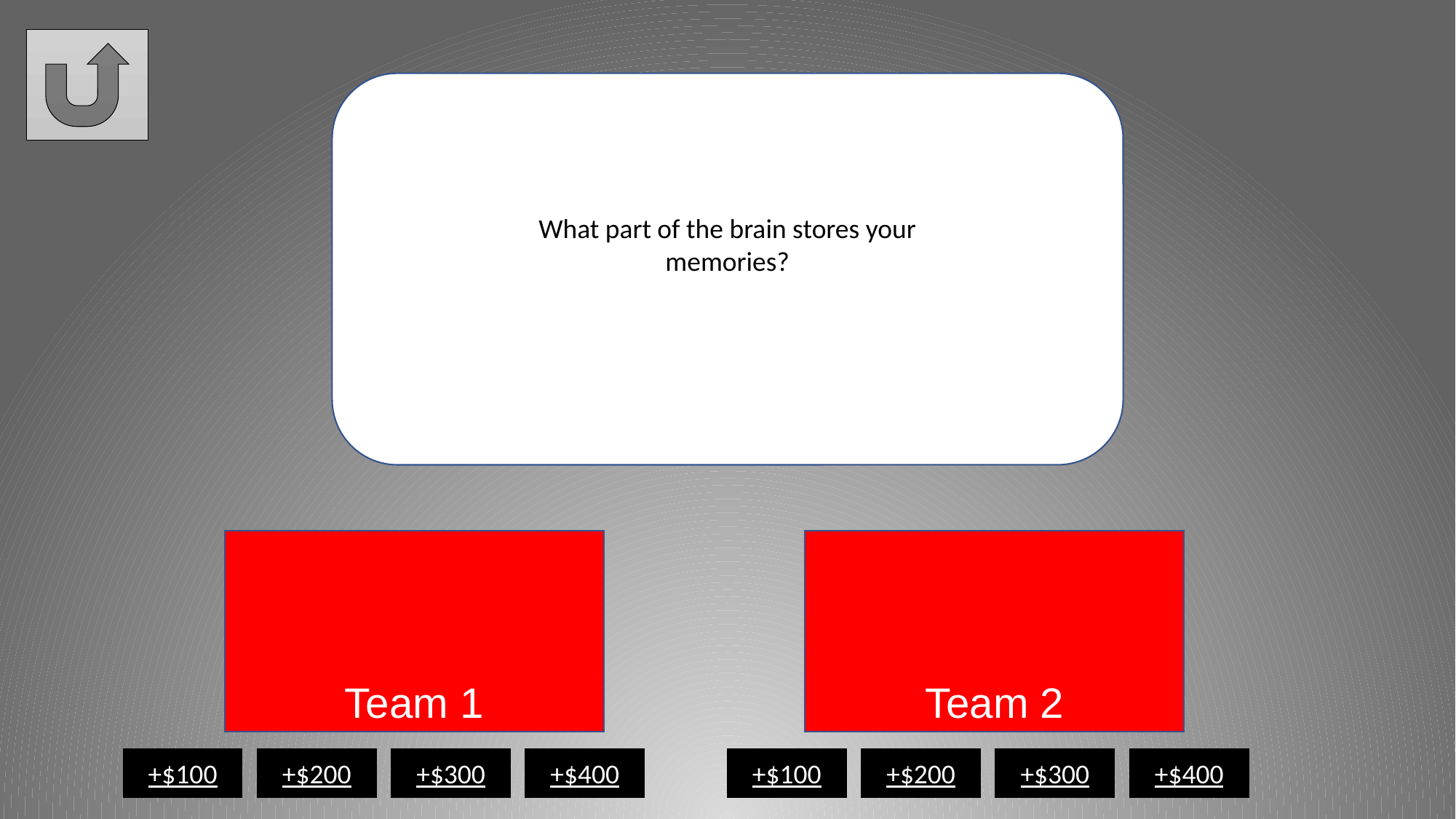

What part of the brain stores your memories?
+$100
+$200
+$300
+$400
+$100
+$200
+$300
+$400